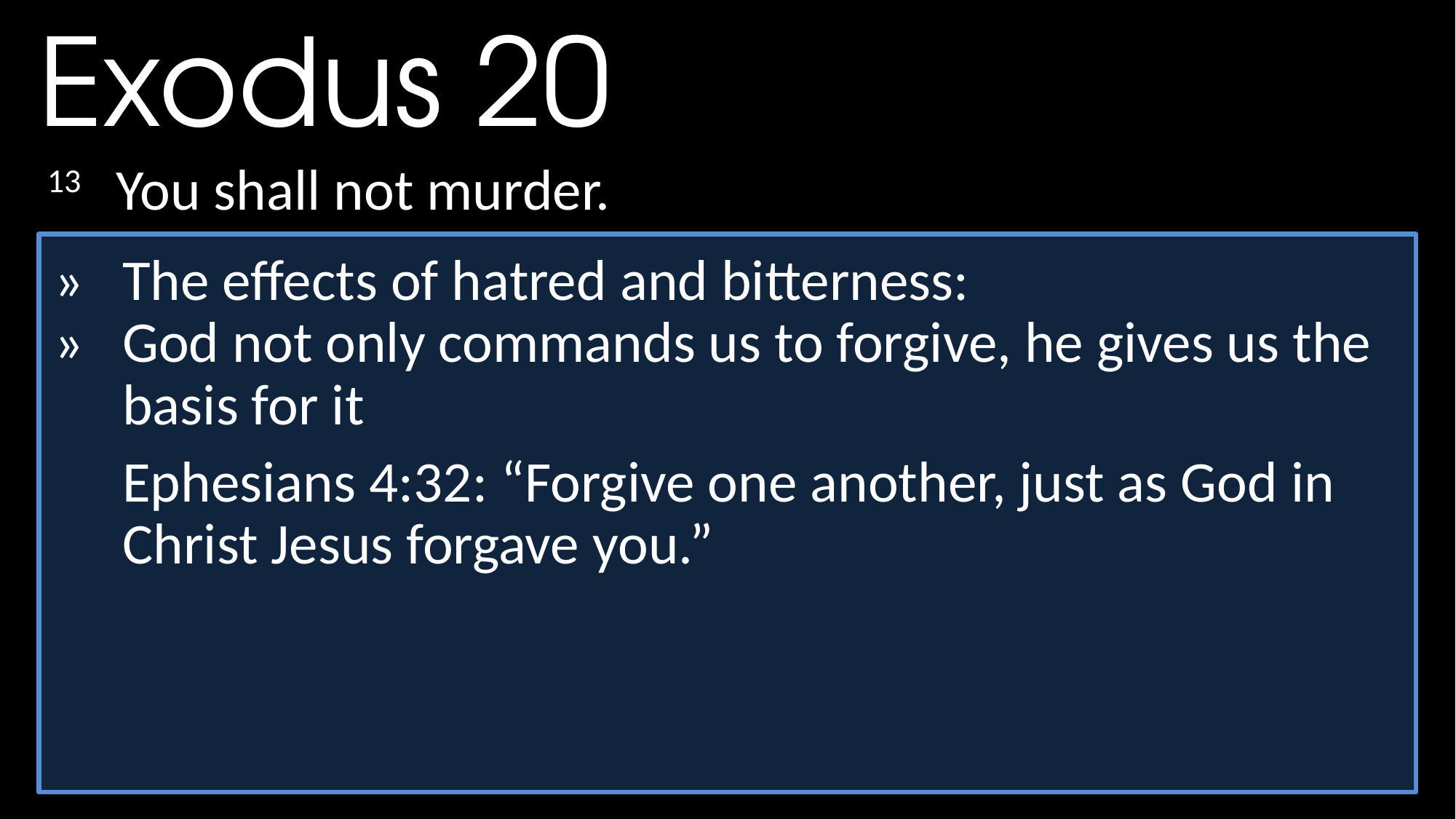

Exodus 20
13 	You shall not murder.

» 	The effects of hatred and bitterness:
» 	God not only commands us to forgive, he gives us the basis for it
	Ephesians 4:32: “Forgive one another, just as God in Christ Jesus forgave you.”